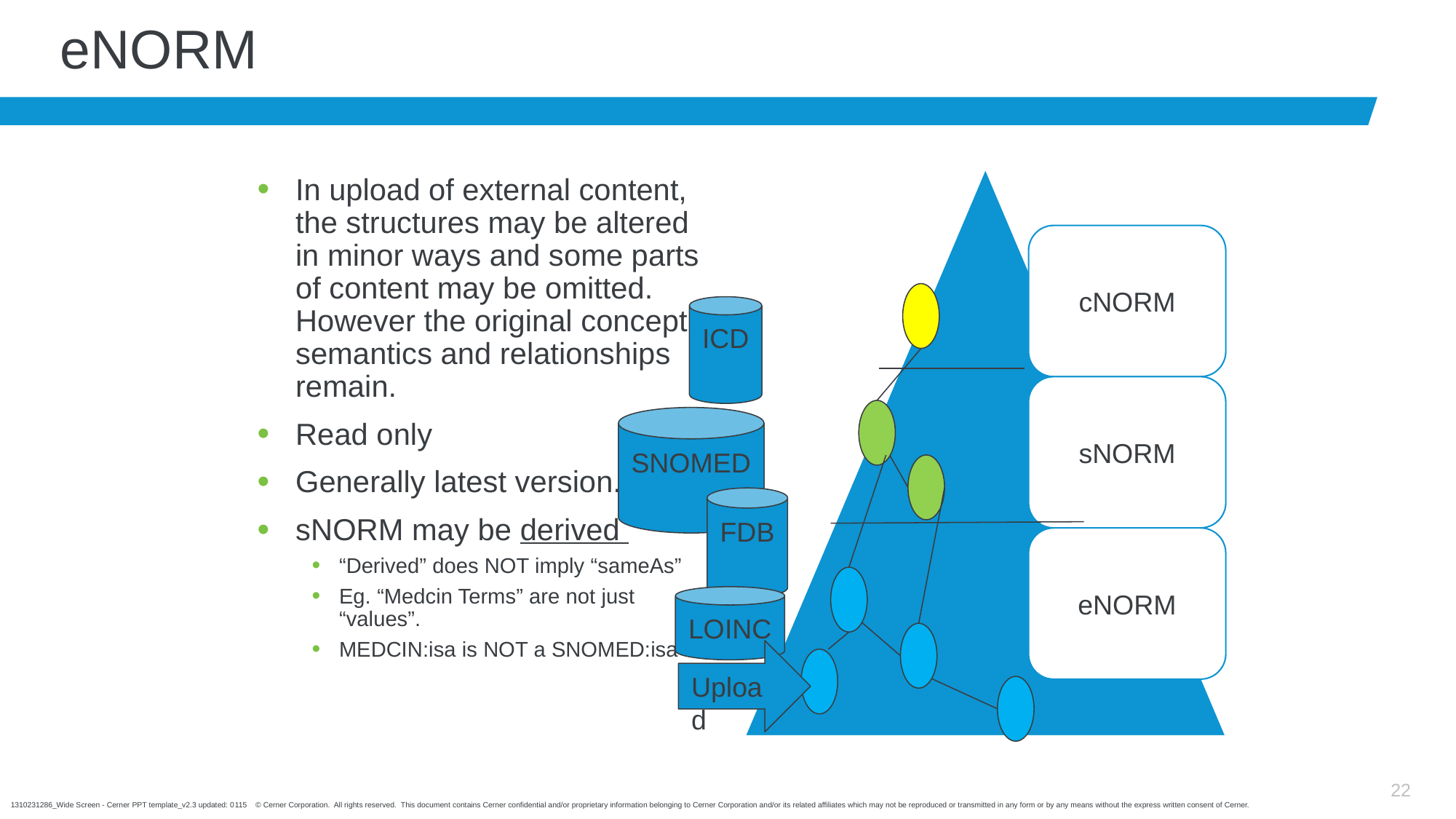

# eNORM
In upload of external content, the structures may be altered in minor ways and some parts of content may be omitted.  However the original concept semantics and relationships remain.
Read only
Generally latest version.
sNORM may be derived
“Derived” does NOT imply “sameAs”
Eg. “Medcin Terms” are not just “values”.
MEDCIN:isa is NOT a SNOMED:isa
cNORM
sNORM
eNORM

ICD

SNOMED

FDB

LOINC

Upload